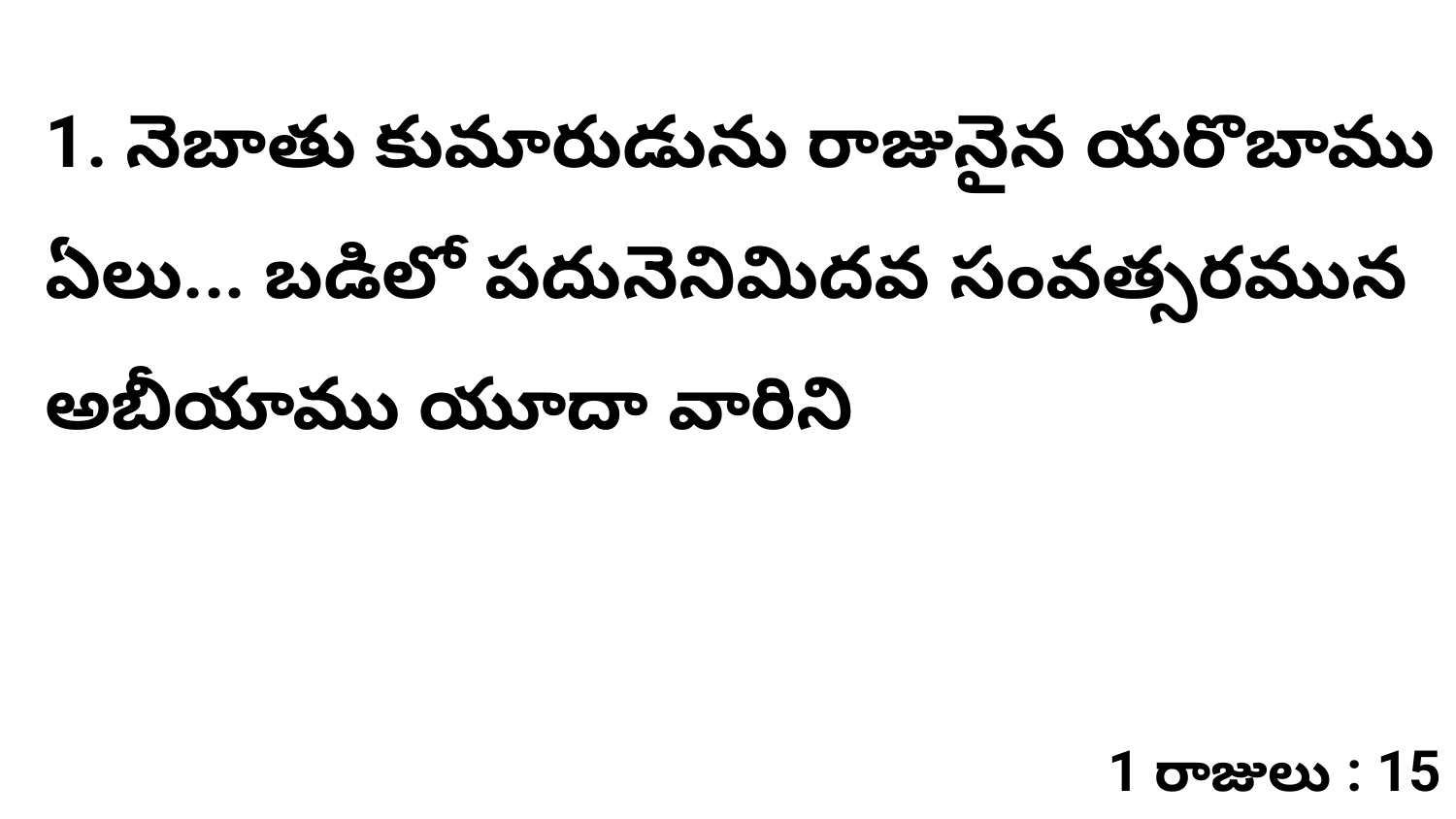

1. నెబాతు కుమారుడును రాజునైన యరొబాము ఏలు... బడిలో పదునెనిమిదవ సంవత్సరమున అబీయాము యూదా వారిని
1 రాజులు : 15